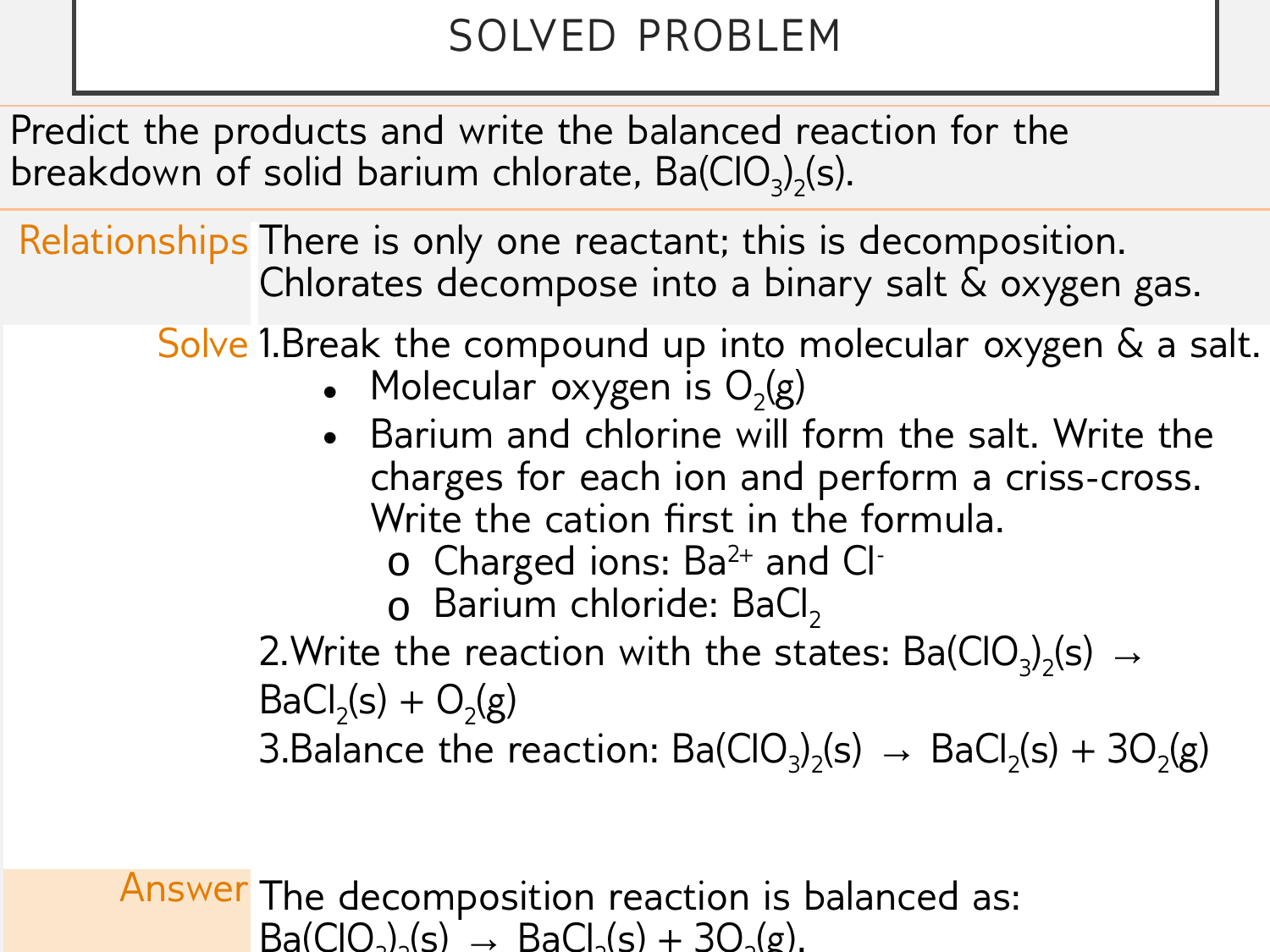

# Solved problem
| Predict the products and write the balanced reaction for the breakdown of solid barium chlorate, Ba(ClO3)2(s). |
| --- |
| Relationships |  | There is only one reactant; this is decomposition. Chlorates decompose into a binary salt & oxygen gas. |
| --- | --- | --- |
| Solve |  | Break the compound up into molecular oxygen & a salt. Molecular oxygen is O2(g) Barium and chlorine will form the salt. Write the charges for each ion and perform a criss-cross. Write the cation first in the formula. Charged ions: Ba2+ and Cl− Barium chloride: BaCl2 Write the reaction with the states: Ba(ClO3)2(s) → BaCl2(s) + O2(g) Balance the reaction: Ba(ClO3)2(s) → BaCl2(s) + 3O2(g) |
| Answer |  | The decomposition reaction is balanced as: Ba(ClO3)2(s) → BaCl2(s) + 3O2(g). |